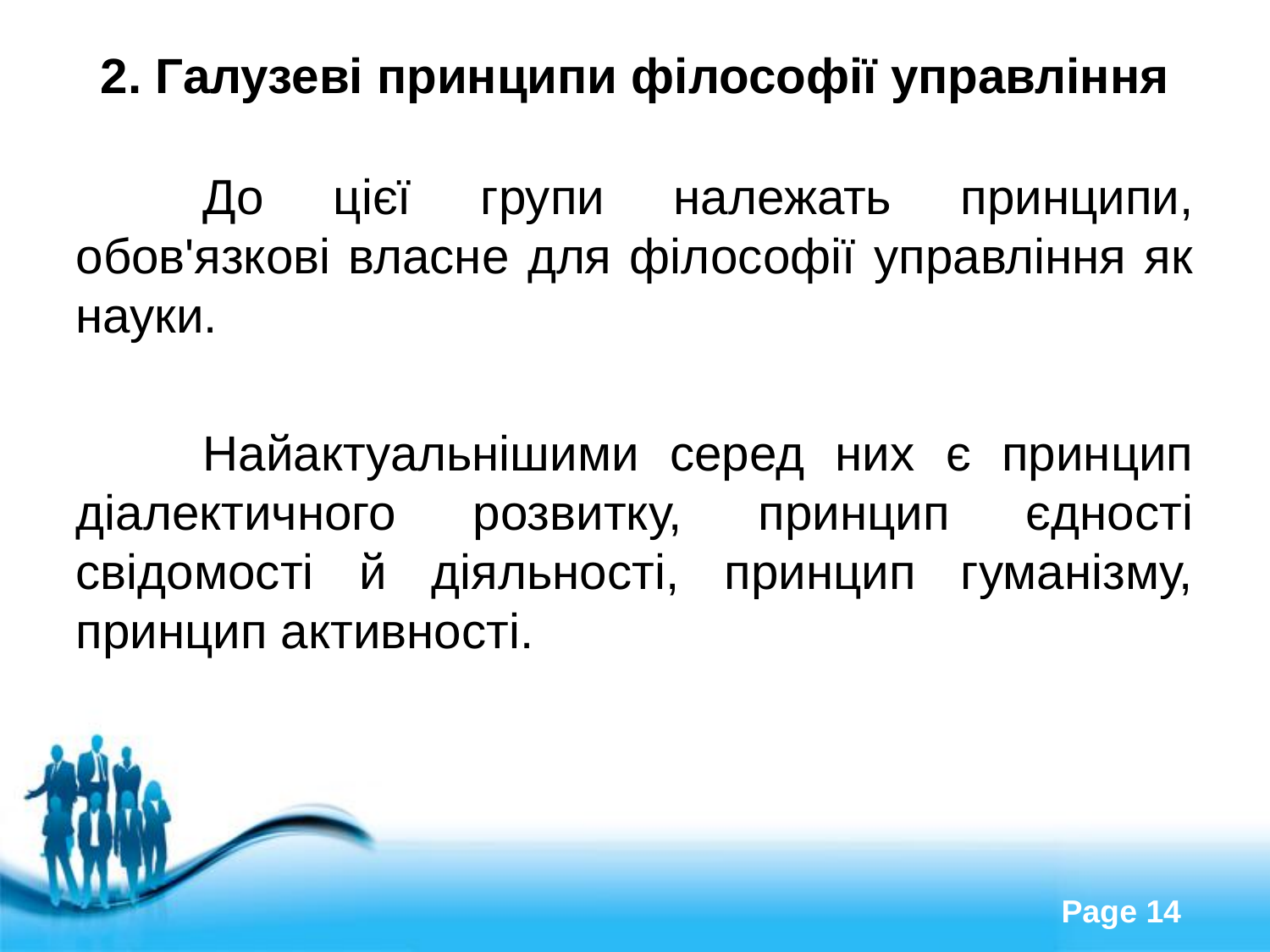

# 2. Галузеві принципи філософії управління
	До цієї групи належать принципи, обов'язкові власне для філософії управління як науки.

	Найактуальнішими серед них є принцип діалектичного розвитку, принцип єдності свідомості й діяльності, принцип гуманізму, принцип активності.